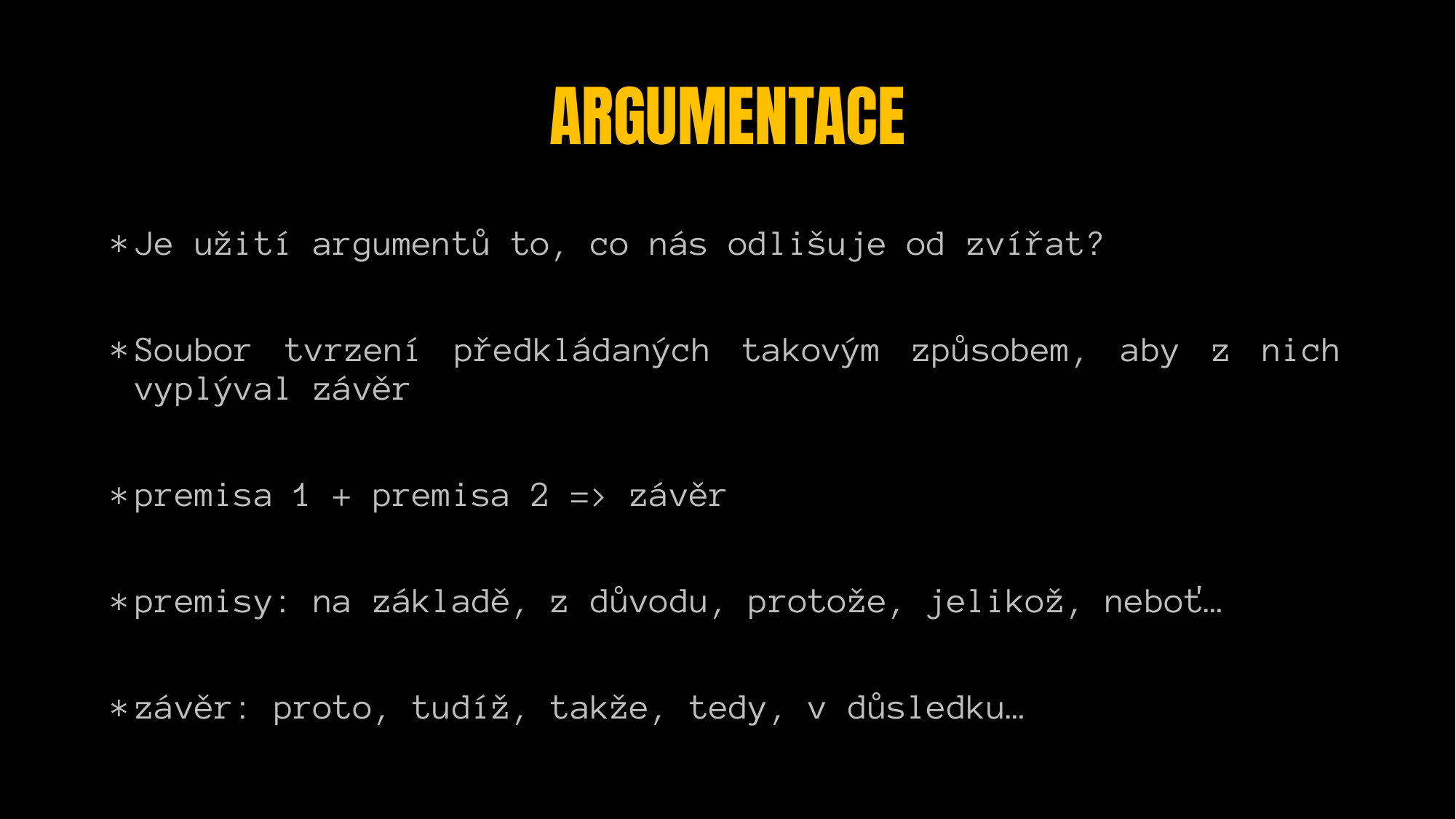

# ARGUMENTACE
Je užití argumentů to, co nás odlišuje od zvířat?

Soubor tvrzení předkládaných takovým způsobem, aby z nich vyplýval závěr

premisa 1 + premisa 2 => závěr

premisy: na základě, z důvodu, protože, jelikož, neboť…

závěr: proto, tudíž, takže, tedy, v důsledku…